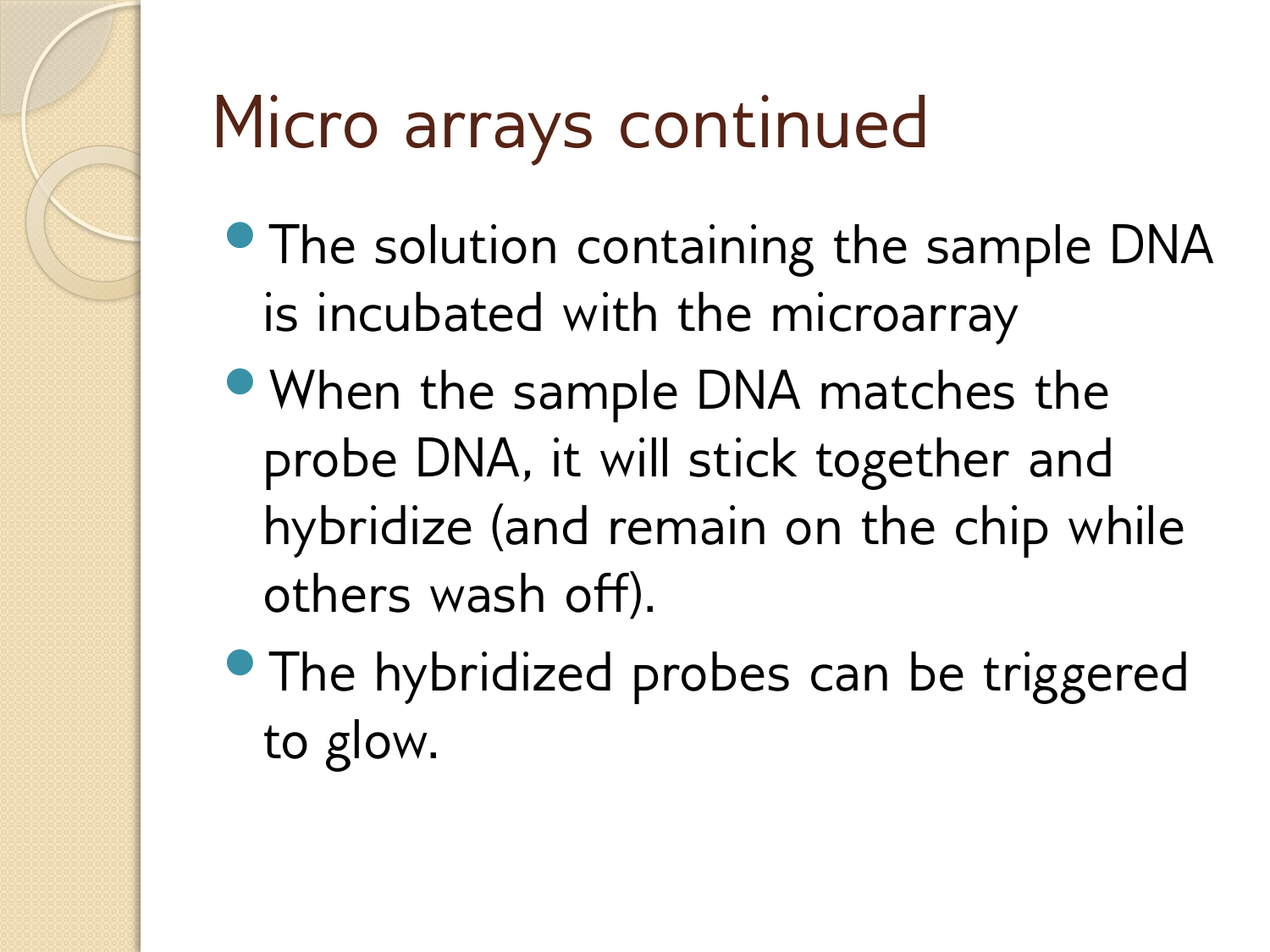

# Micro arrays continued
The solution containing the sample DNA is incubated with the microarray
When the sample DNA matches the probe DNA, it will stick together and hybridize (and remain on the chip while others wash off).
The hybridized probes can be triggered to glow.